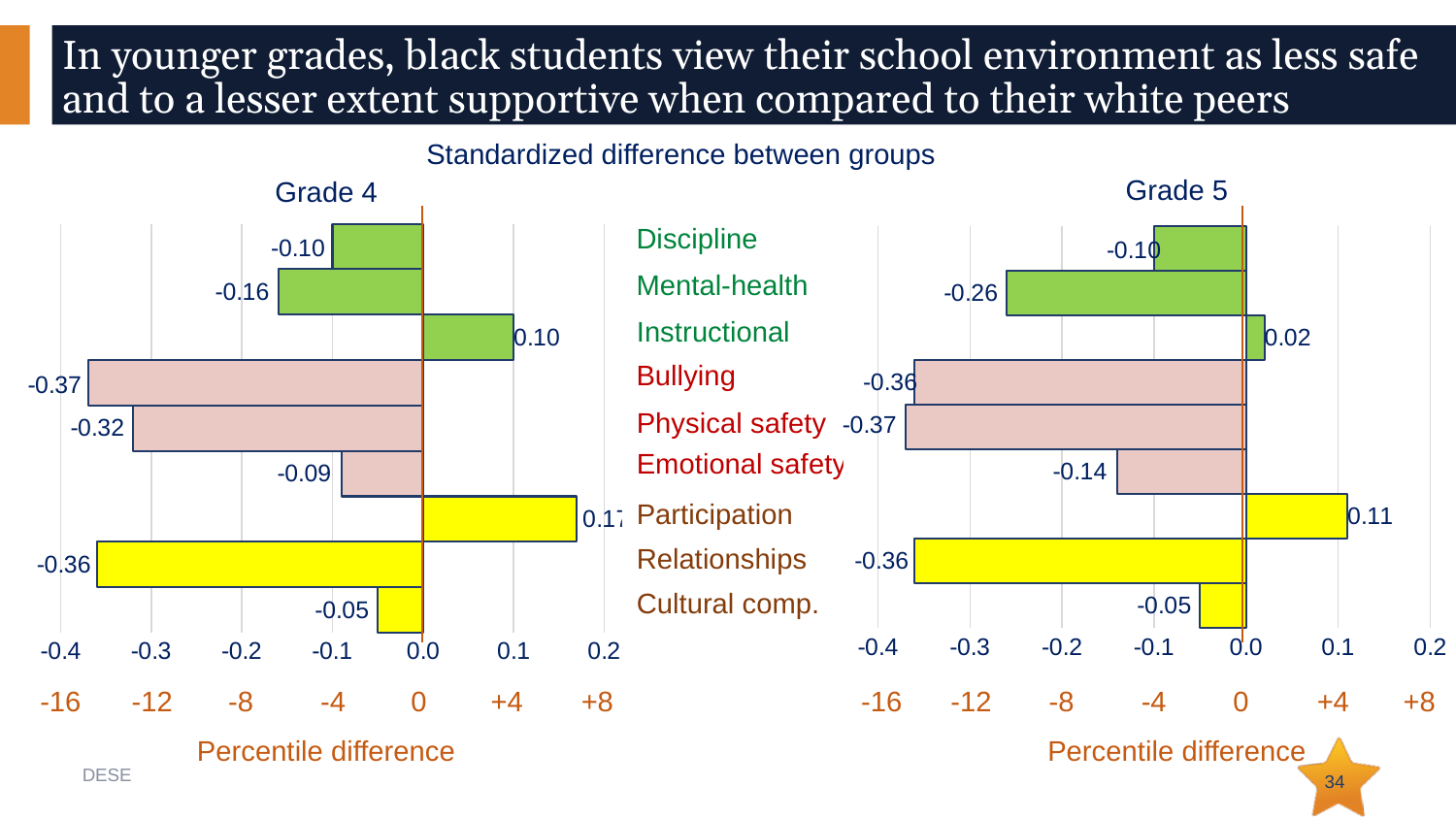

# In younger grades, black students view their school environment as less safe and to a lesser extent supportive when compared to their white peers
Standardized difference between groups
Grade 5
Grade 4
Discipline
Mental-health
Instructional
Bullying
Physical safety
Emotional safety
Participation
Relationships
Cultural comp.

### Chart

| Category | Series 1 |
|---|---|
| CLC | -0.05 |
| REL | -0.36 |
| PAR | 0.17 |
| EMO | -0.09 |
| PSF | -0.32 |
| BUL | -0.37 |
| INS | 0.1 |
| MEN | -0.16 |
| DIS | -0.1 |

### Chart

| Category | Series 1 |
|---|---|
| CLC | -0.05 |
| REL | -0.36 |
| PAR | 0.11 |
| EMO | -0.14 |
| PSF | -0.37 |
| BUL | -0.36 |
| INS | 0.02 |
| MEN | -0.26 |
| DIS | -0.1 |
-16
-12
-8
-4
0
+4
+8
-16
-12
-8
-4
0
+4
+8
Percentile difference
Percentile difference
34